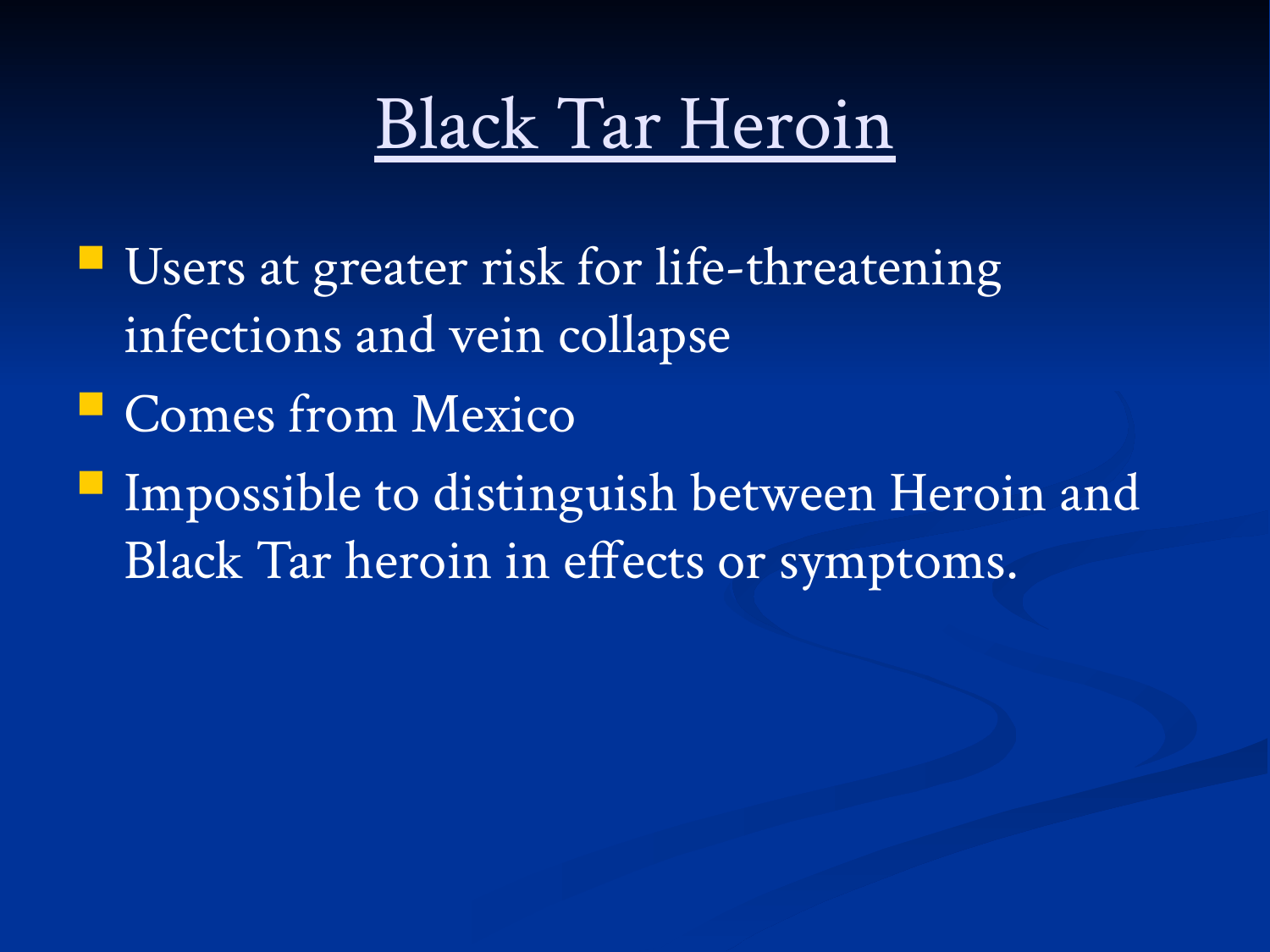

# Black Tar Heroin
Users at greater risk for life-threatening infections and vein collapse
Comes from Mexico
Impossible to distinguish between Heroin and Black Tar heroin in effects or symptoms.